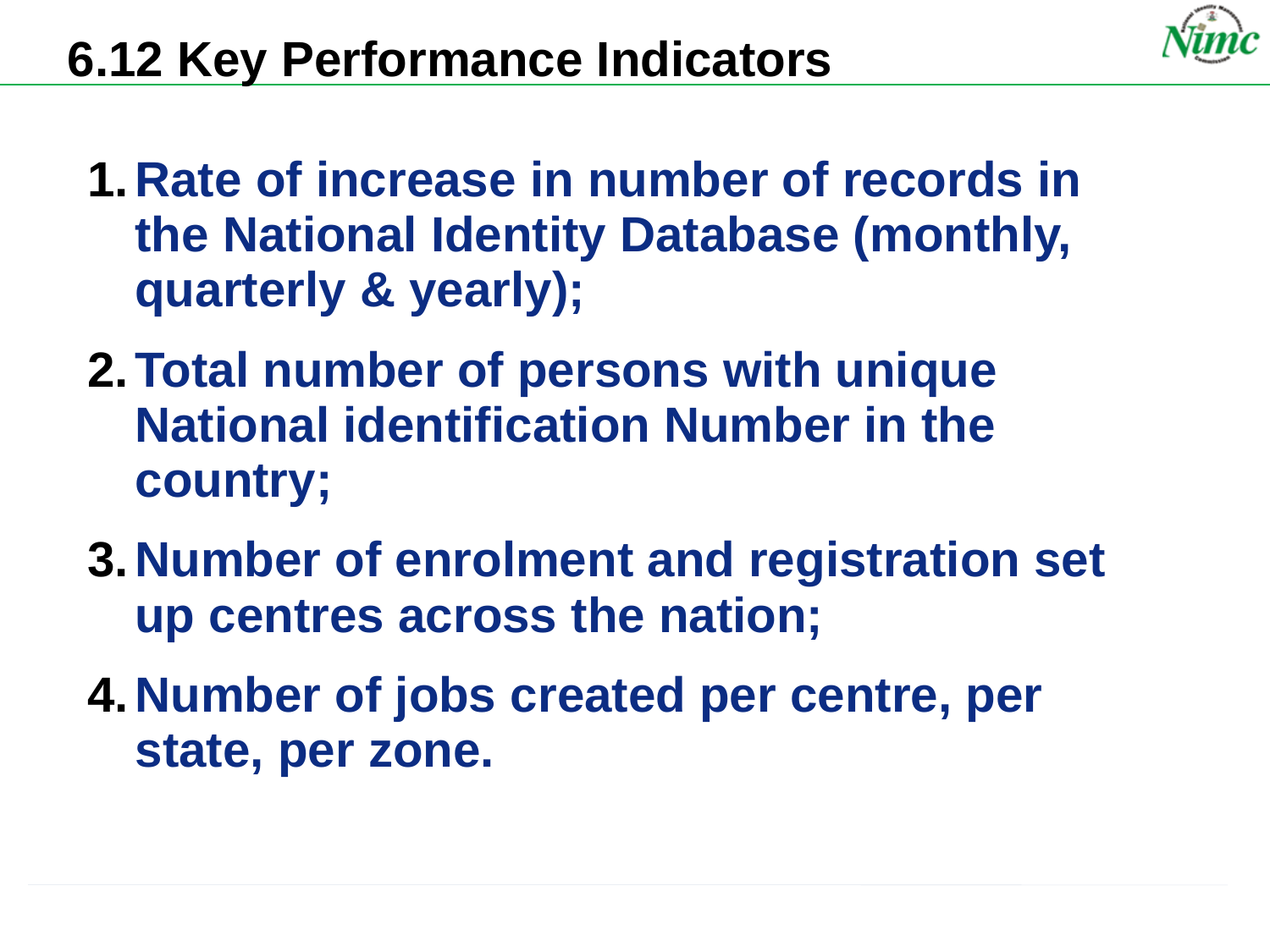

# 6.12 Key Performance Indicators
Rate of increase in number of records in the National Identity Database (monthly, quarterly & yearly);
Total number of persons with unique National identification Number in the country;
Number of enrolment and registration set up centres across the nation;
Number of jobs created per centre, per state, per zone.